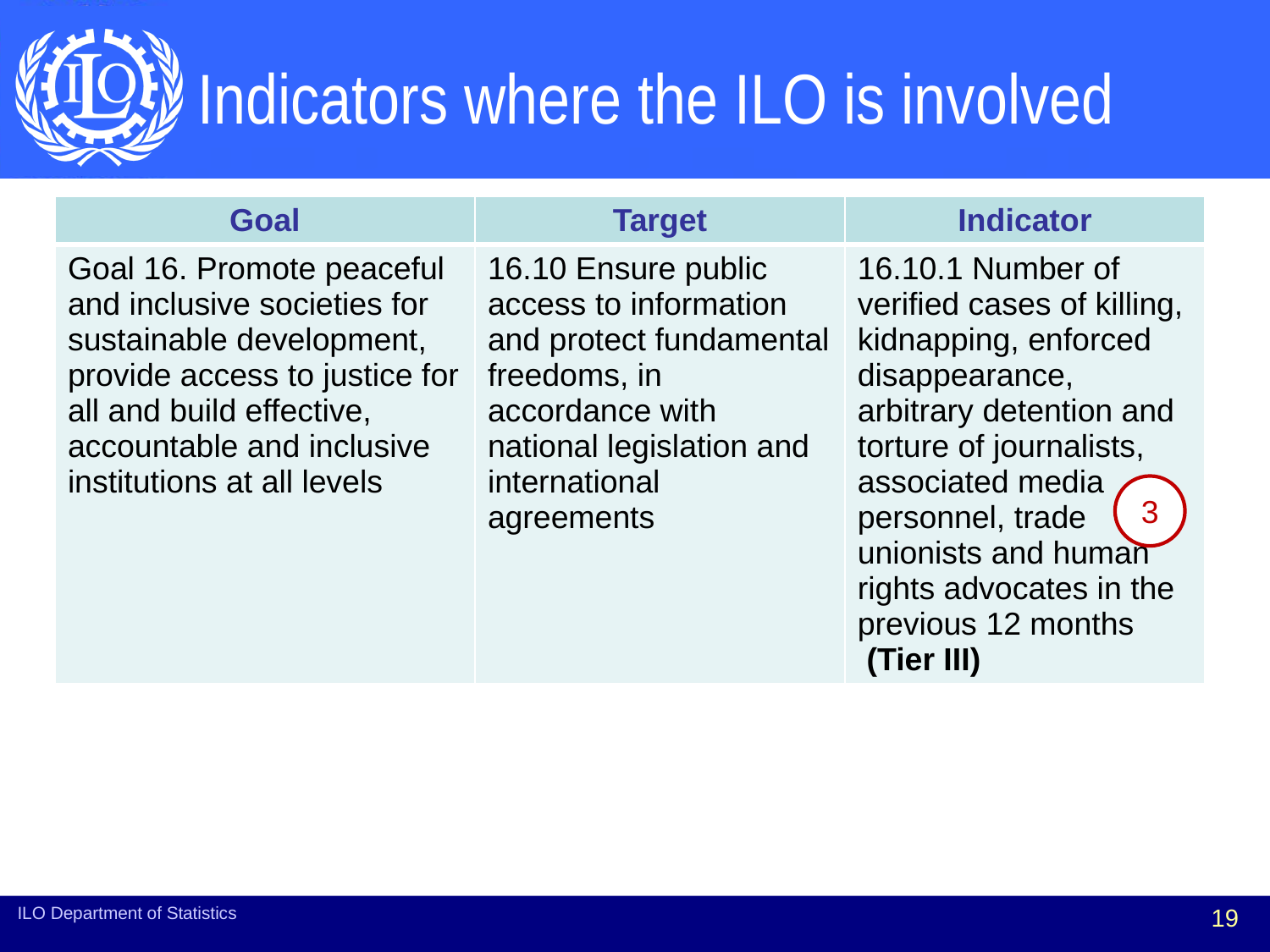

# Indicators where the ILO is involved
| Goal | Target | Indicator |
| --- | --- | --- |
| Goal 16. Promote peaceful and inclusive societies for sustainable development, provide access to justice for all and build effective, accountable and inclusive institutions at all levels | 16.10 Ensure public access to information and protect fundamental freedoms, in accordance with national legislation and international agreements | 16.10.1 Number of verified cases of killing, kidnapping, enforced disappearance, arbitrary detention and torture of journalists, associated media personnel, trade unionists and human rights advocates in the previous 12 months (Tier III) |
3
ILO Department of Statistics
19